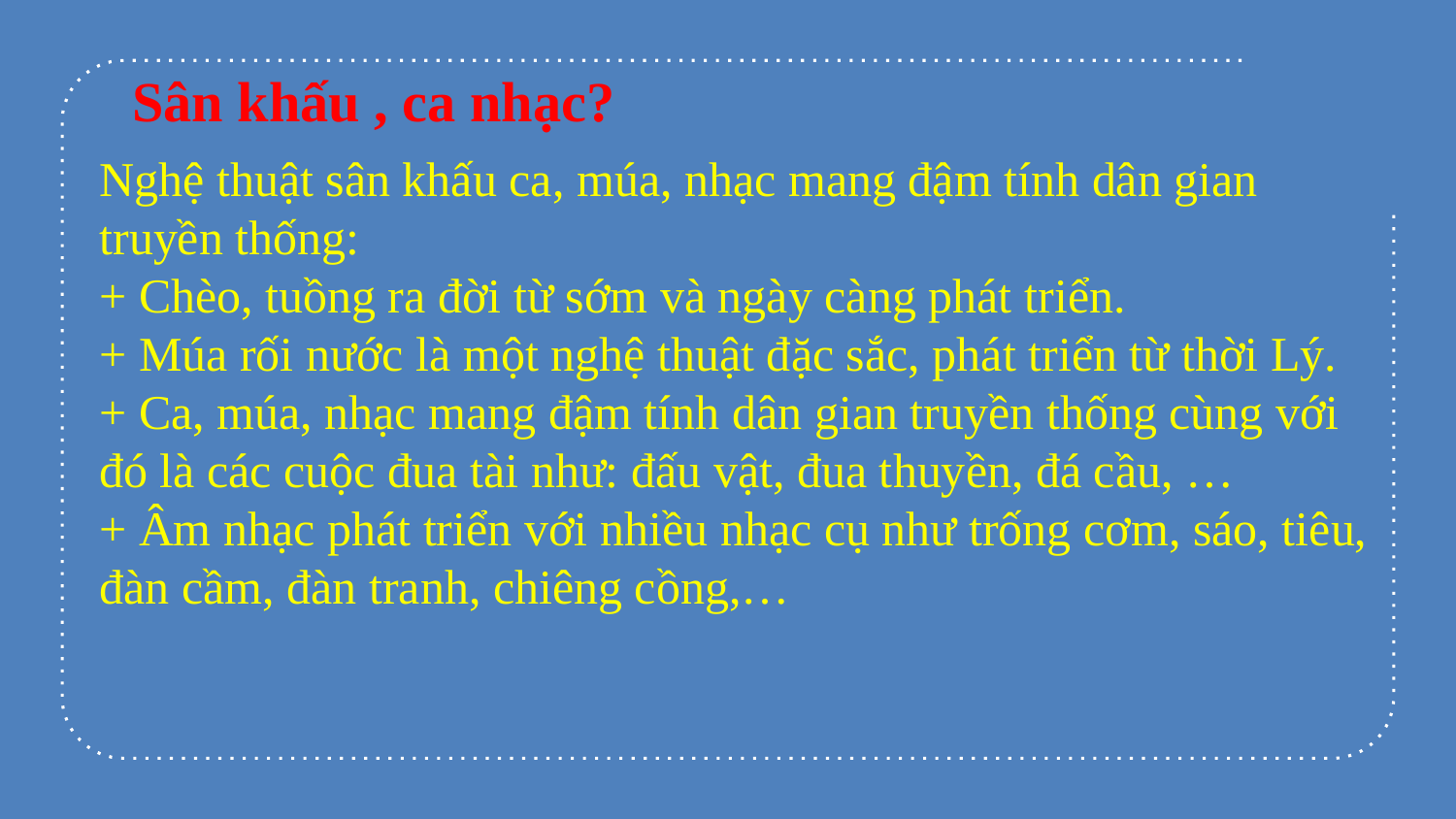

Sân khấu , ca nhạc?
Nghệ thuật sân khấu ca, múa, nhạc mang đậm tính dân gian truyền thống:
+ Chèo, tuồng ra đời từ sớm và ngày càng phát triển.
+ Múa rối nước là một nghệ thuật đặc sắc, phát triển từ thời Lý.
+ Ca, múa, nhạc mang đậm tính dân gian truyền thống cùng với đó là các cuộc đua tài như: đấu vật, đua thuyền, đá cầu, …
+ Âm nhạc phát triển với nhiều nhạc cụ như trống cơm, sáo, tiêu, đàn cầm, đàn tranh, chiêng cồng,…